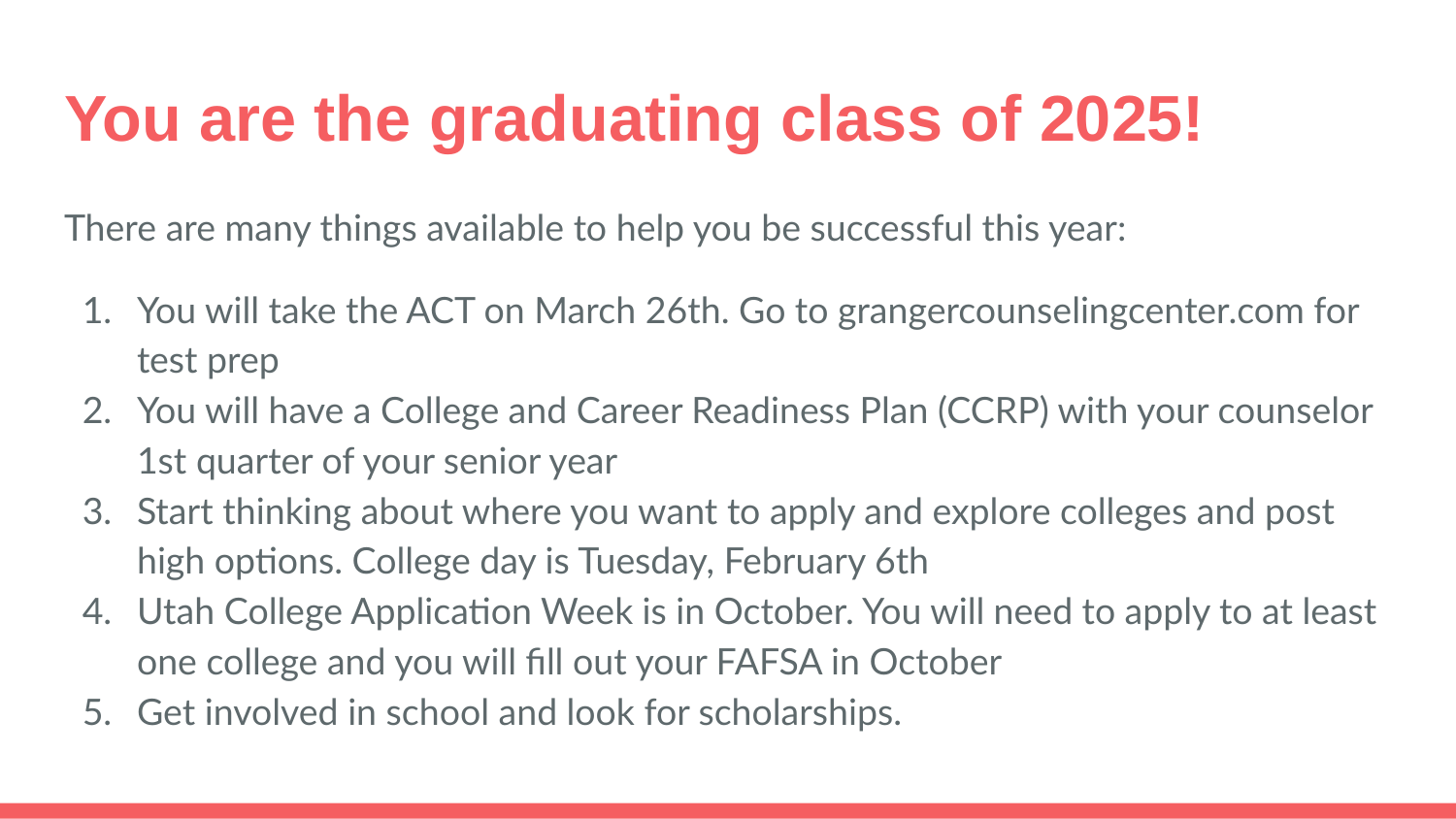

# You are the graduating class of 2025!
There are many things available to help you be successful this year:
You will take the ACT on March 26th. Go to grangercounselingcenter.com for test prep
You will have a College and Career Readiness Plan (CCRP) with your counselor 1st quarter of your senior year
Start thinking about where you want to apply and explore colleges and post high options. College day is Tuesday, February 6th
Utah College Application Week is in October. You will need to apply to at least one college and you will fill out your FAFSA in October
Get involved in school and look for scholarships.